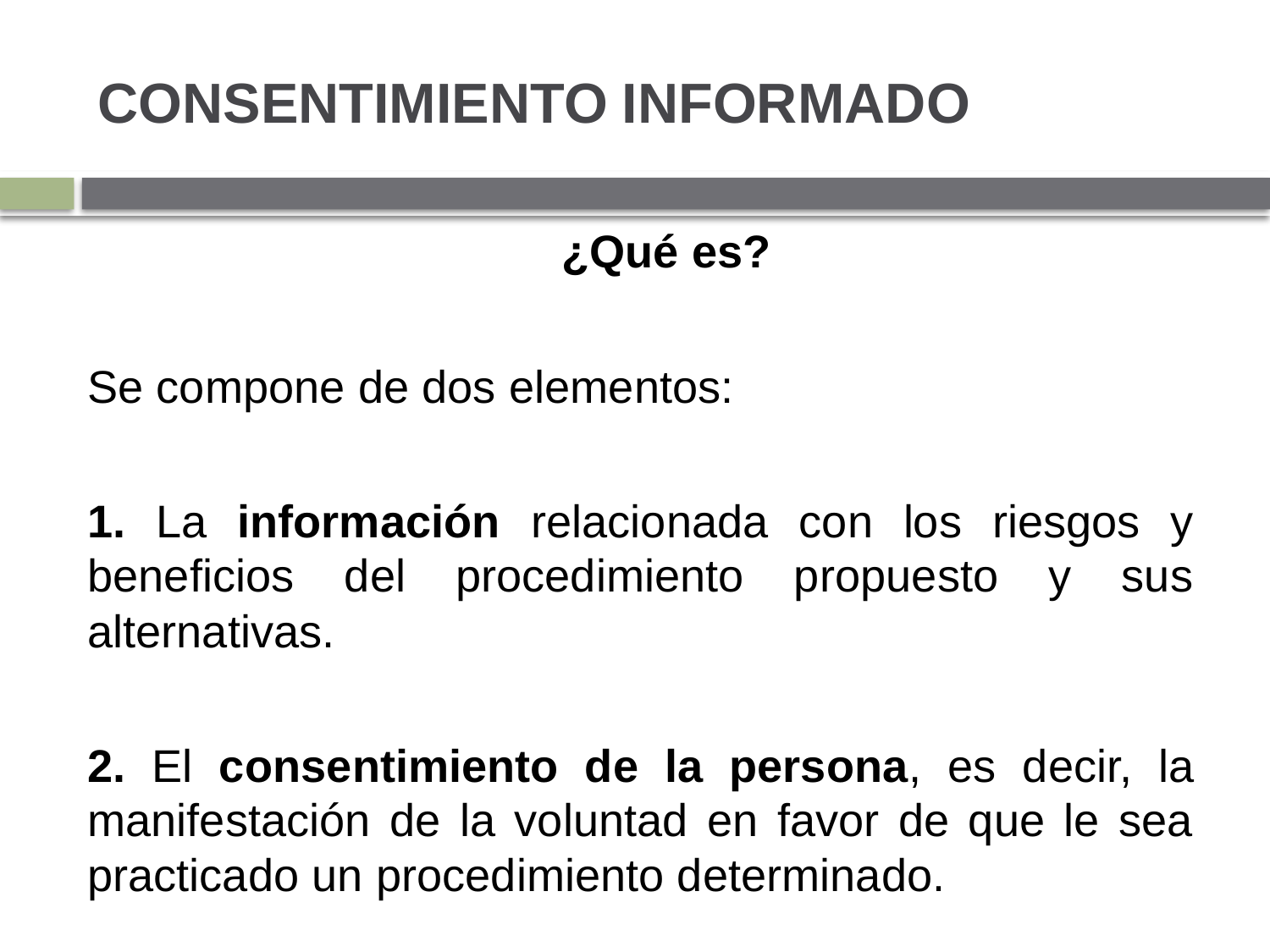

# CONSENTIMIENTO INFORMADO
¿Qué es?

Se compone de dos elementos:

1. La información relacionada con los riesgos y beneficios del procedimiento propuesto y sus alternativas.

2. El consentimiento de la persona, es decir, la manifestación de la voluntad en favor de que le sea practicado un procedimiento determinado.